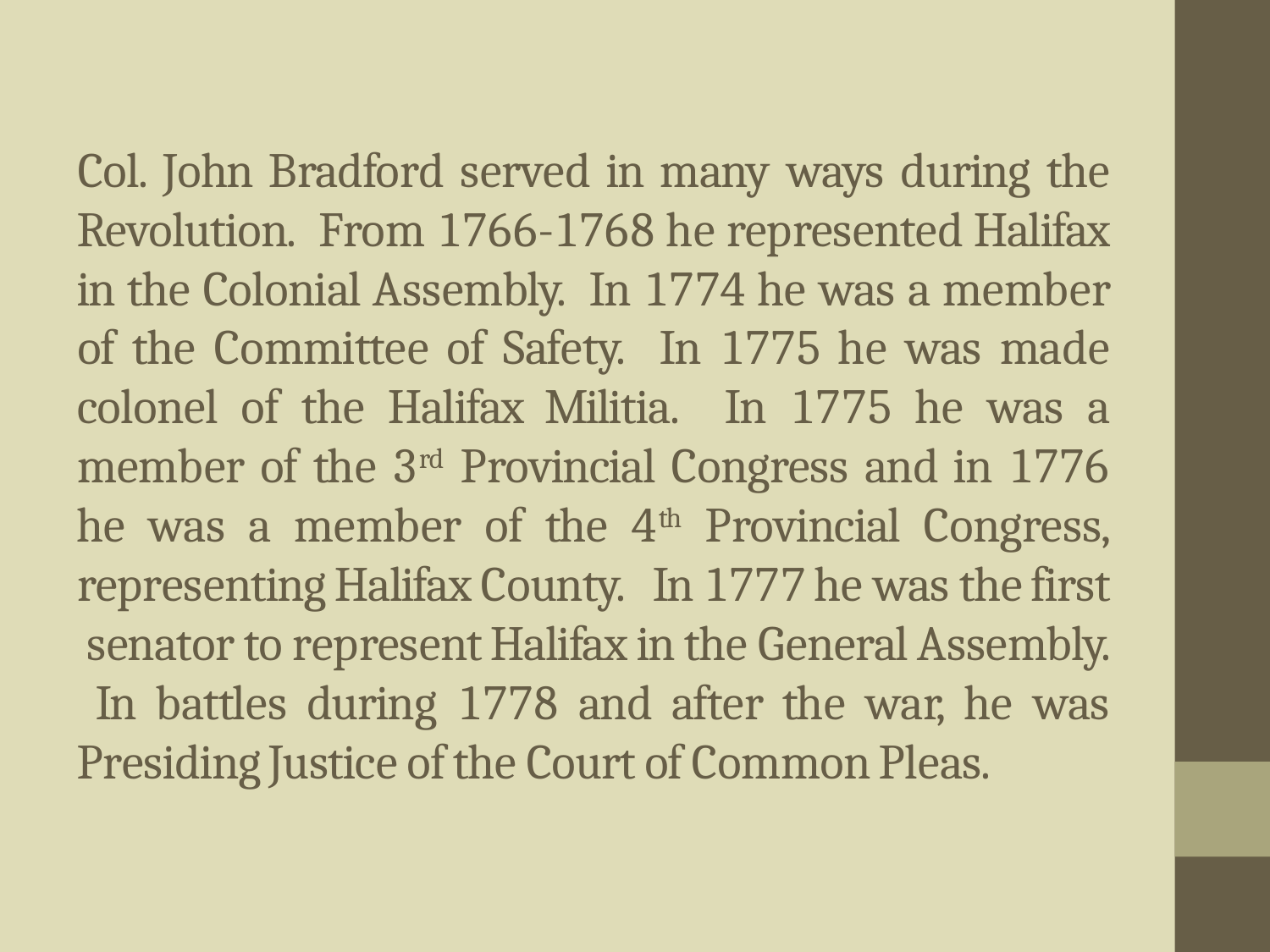

# Col. John Bradford served in many ways during the Revolution.  From 1766-1768 he represented Halifax in the Colonial Assembly.  In 1774 he was a member of the Committee of Safety.  In 1775 he was made colonel of the Halifax Militia.  In 1775 he was a member of the 3rd Provincial Congress and in 1776 he was a member of the 4th Provincial Congress, representing Halifax County.   In 1777 he was the first  senator to represent Halifax in the General Assembly.  In battles during 1778 and after the war, he was Presiding Justice of the Court of Common Pleas.